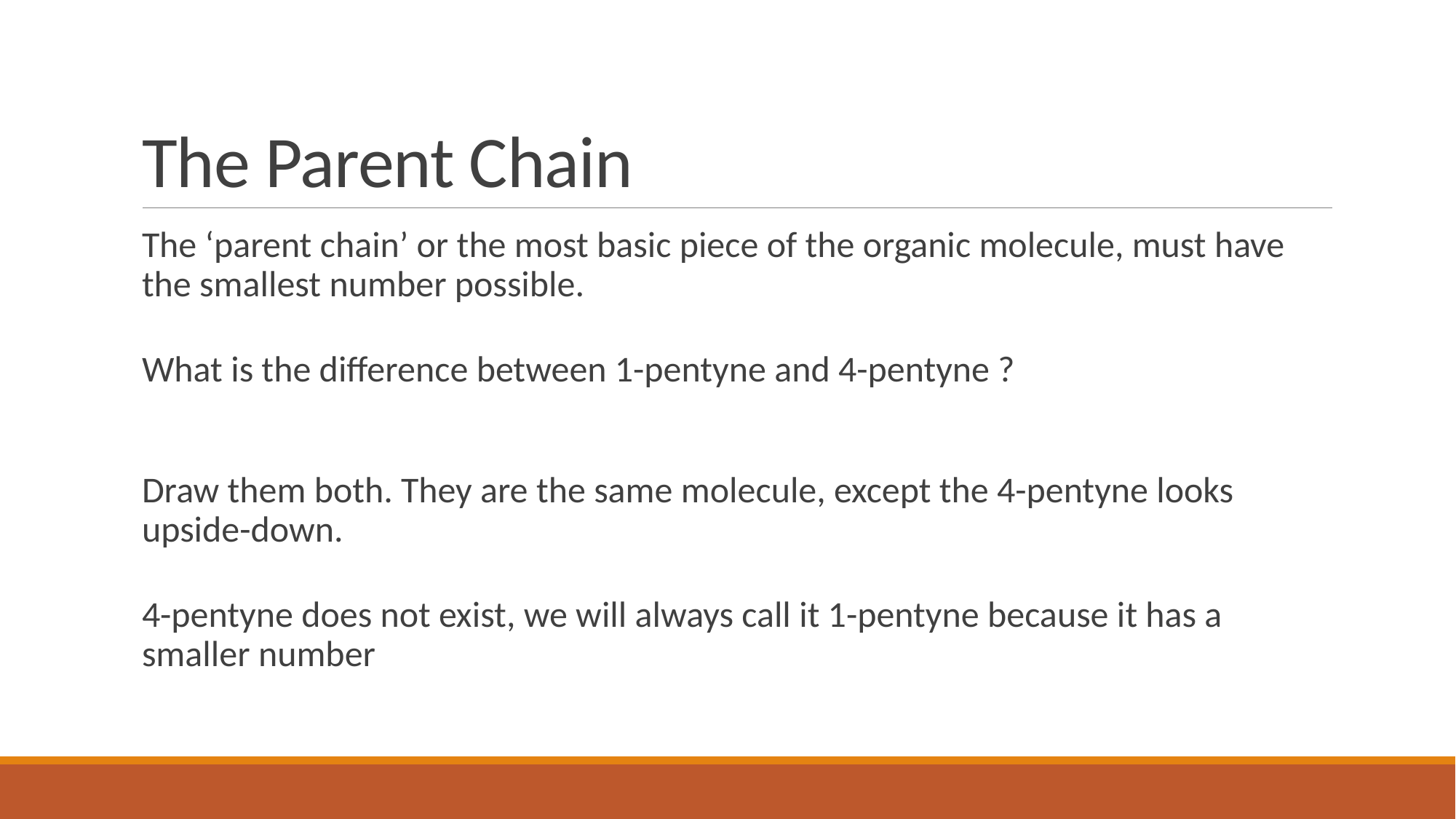

# The Parent Chain
The ‘parent chain’ or the most basic piece of the organic molecule, must have the smallest number possible.

What is the difference between 1-pentyne and 4-pentyne ?

Draw them both. They are the same molecule, except the 4-pentyne looks upside-down.

4-pentyne does not exist, we will always call it 1-pentyne because it has a smaller number